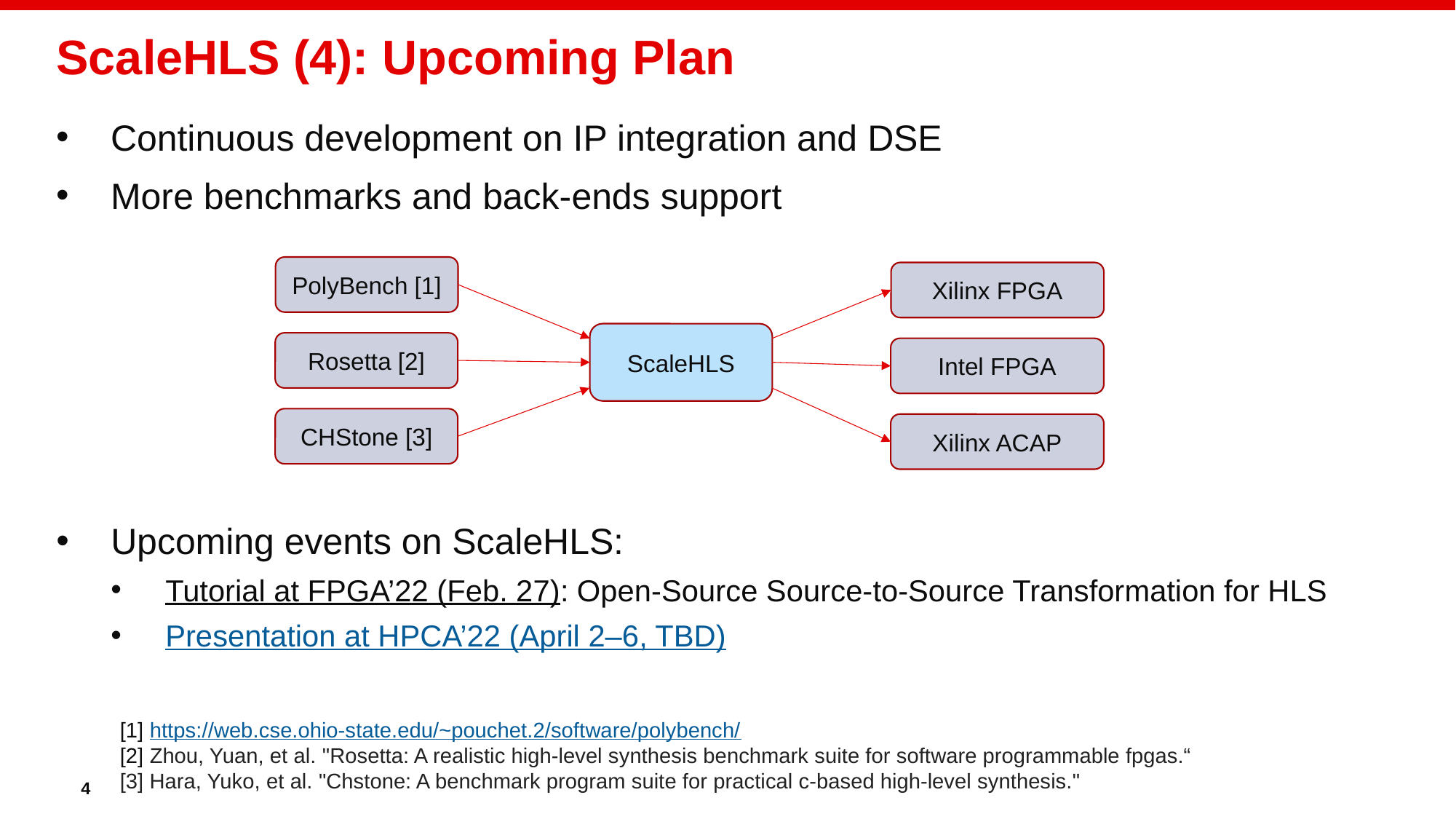

# ScaleHLS (4): Upcoming Plan
Continuous development on IP integration and DSE
More benchmarks and back-ends support
PolyBench [1]
Xilinx FPGA
ScaleHLS
Rosetta [2]
Intel FPGA
CHStone [3]
Xilinx ACAP
Upcoming events on ScaleHLS:
Tutorial at FPGA’22 (Feb. 27): Open-Source Source-to-Source Transformation for HLS
Presentation at HPCA’22 (April 2–6, TBD)
[1] https://web.cse.ohio-state.edu/~pouchet.2/software/polybench/
[2] Zhou, Yuan, et al. "Rosetta: A realistic high-level synthesis benchmark suite for software programmable fpgas.“
[3] Hara, Yuko, et al. "Chstone: A benchmark program suite for practical c-based high-level synthesis."
4